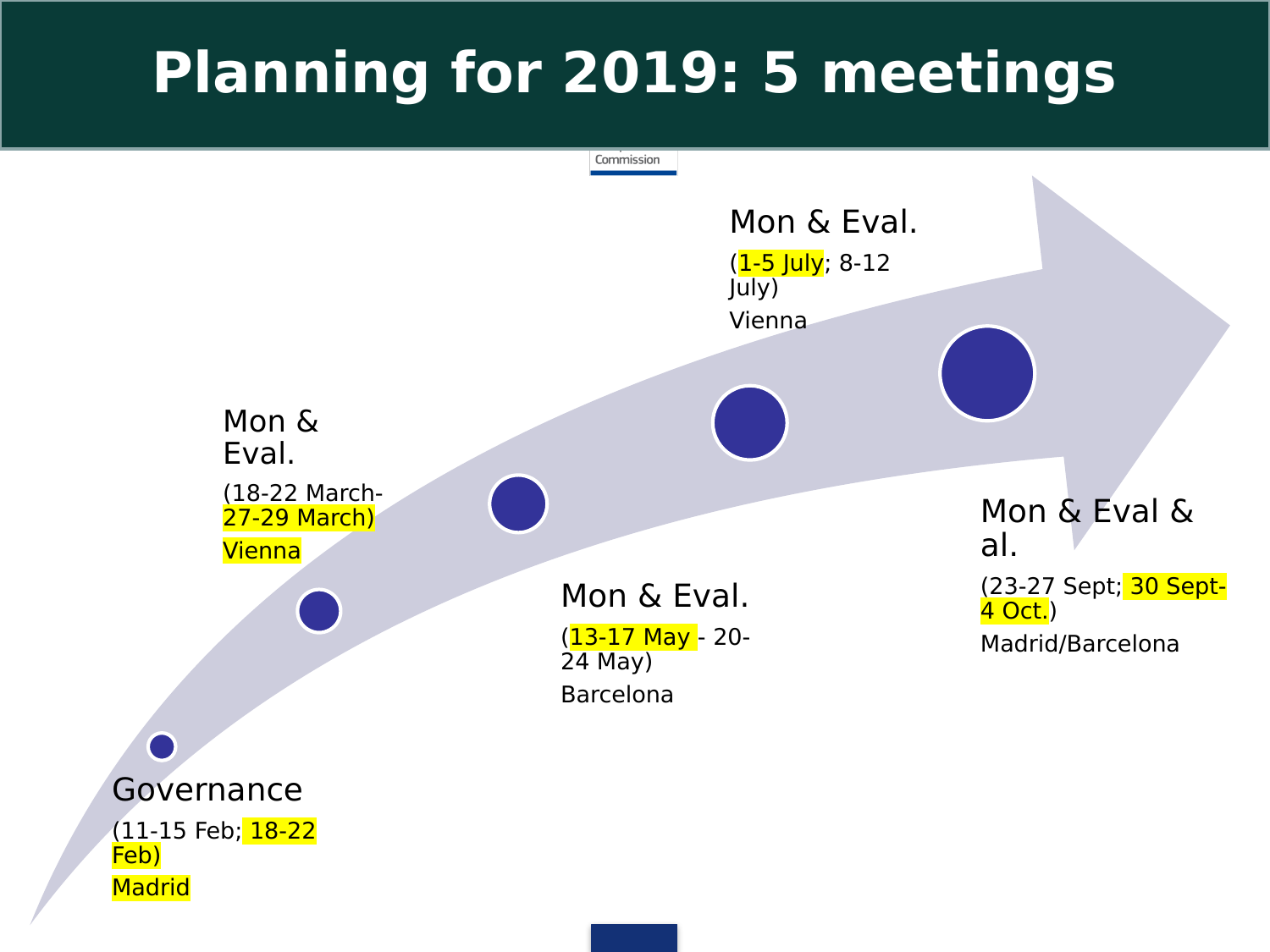

Planning for 2019: 5 meetings
Governance
(11-15 Feb; 18-22 Feb)
Madrid
Mon & Eval.
(18-22 March- 27-29 March)
Vienna

Mon & Eval.
(13-17 May - 20-24 May)
Barcelona
Mon & Eval.
(1-5 July; 8-12 July)
Vienna

Mon & Eval & al.
(23-27 Sept; 30 Sept-4 Oct.)
Madrid/Barcelona